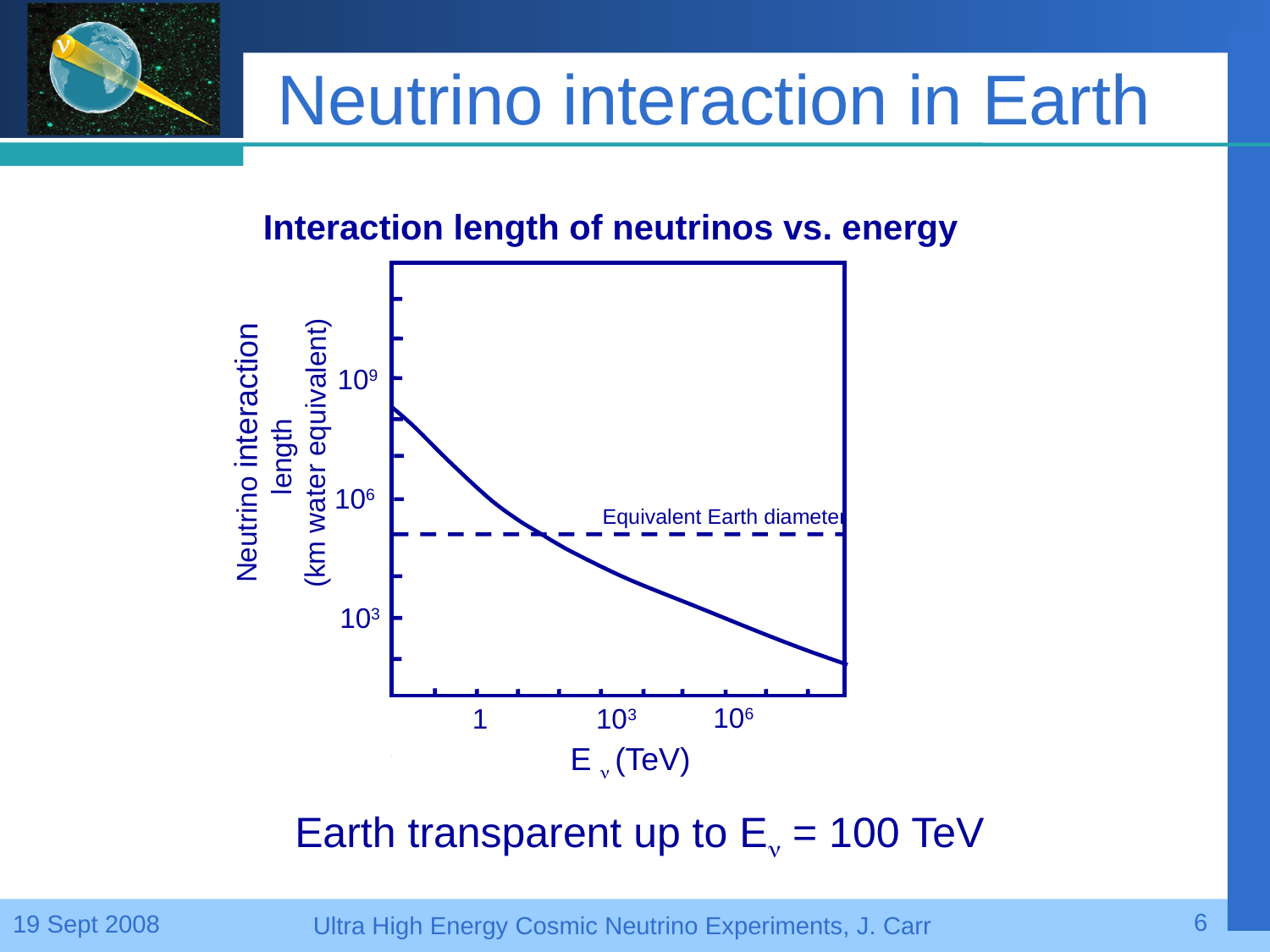

# Neutrino interaction in Earth
Interaction length of neutrinos vs. energy

109
106
103
Neutrino interaction length
(km water equivalent)

Equivalent Earth diameter

106
1
103
E ν (TeV)

Earth transparent up to Eν = 100 TeV
6
19 Sept 2008
Ultra High Energy Cosmic Neutrino Experiments, J. Carr